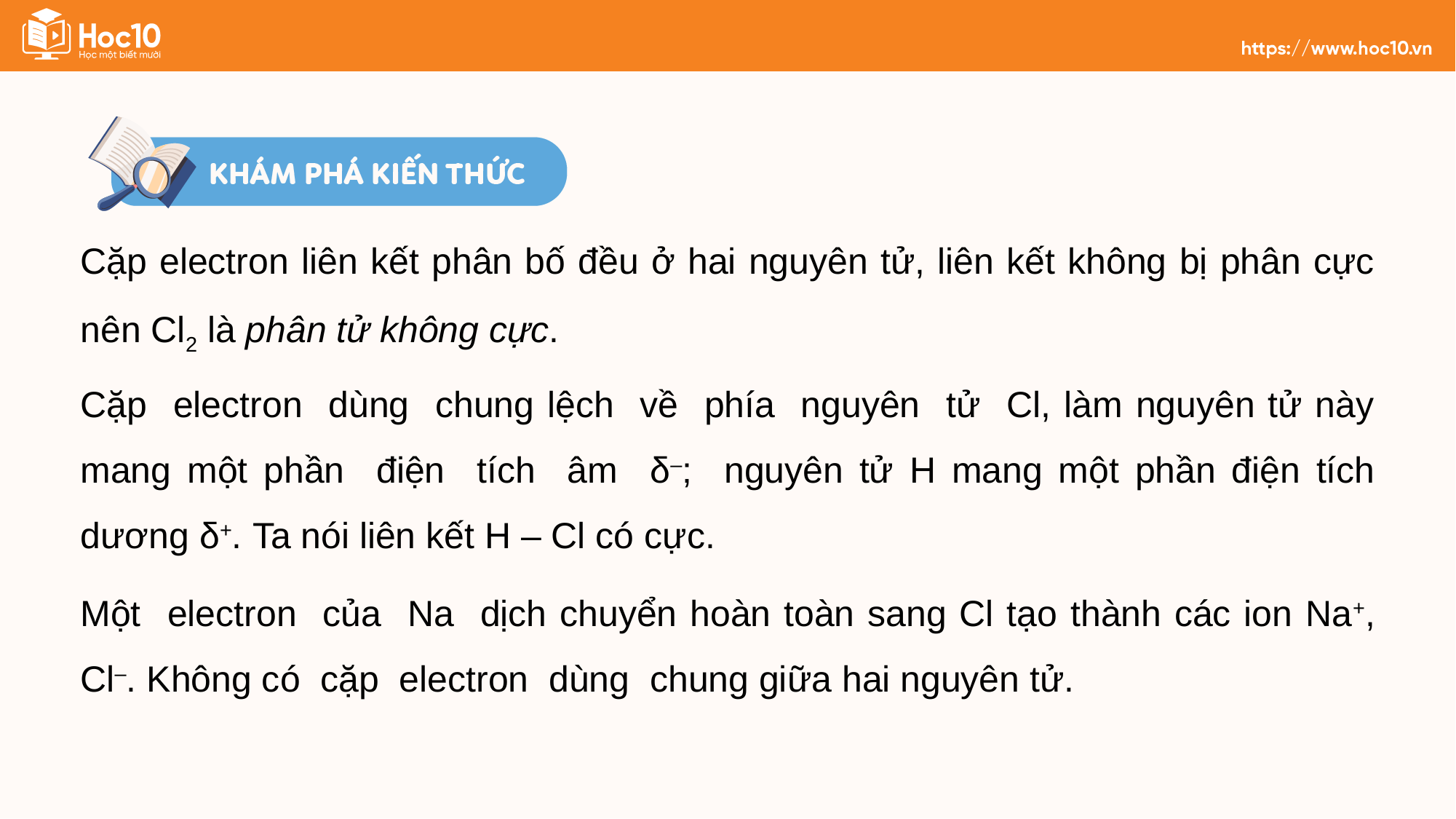

Cặp electron liên kết phân bố đều ở hai nguyên tử, liên kết không bị phân cực nên Cl2 là phân tử không cực.
Cặp  electron  dùng  chung lệch  về  phía  nguyên  tử  Cl, làm nguyên tử này mang một phần  điện  tích  âm  δ–;  nguyên tử H mang một phần điện tích dương δ+. Ta nói liên kết H – Cl có cực.
Một  electron  của  Na  dịch chuyển hoàn toàn sang Cl tạo thành các ion Na+, Cl–. Không có  cặp  electron  dùng  chung giữa hai nguyên tử.